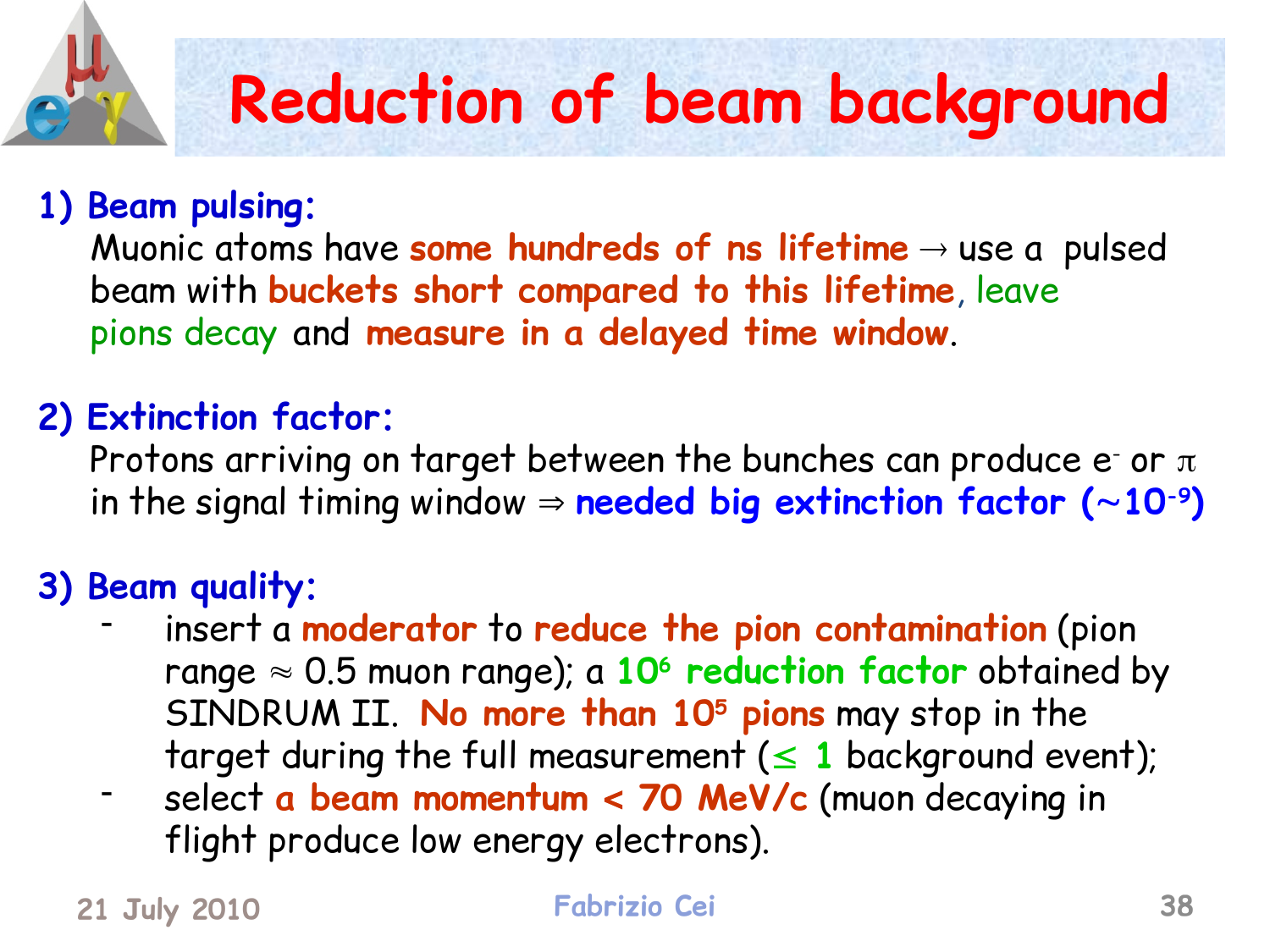

# Reduction of beam background
1) Beam pulsing:
     Muonic atoms have some hundreds of ns lifetime → use a  pulsed
     beam with buckets short compared to this lifetime, leave
     pions decay and measure in a delayed time window.

2) Extinction factor:
     Protons arriving on target between the bunches can produce e- or π
     in the signal timing window ⇒ needed big extinction factor (∼10-9)

3) Beam quality:
insert a moderator to reduce the pion contamination (pion
      range ≈ 0.5 muon range); a 106 reduction factor obtained by SINDRUM II.  No more than 105 pions may stop in the
      target during the full measurement (≤ 1 background event);
select a beam momentum < 70 MeV/c (muon decaying in
      flight produce low energy electrons).
21 July 2010
Fabrizio Cei
38